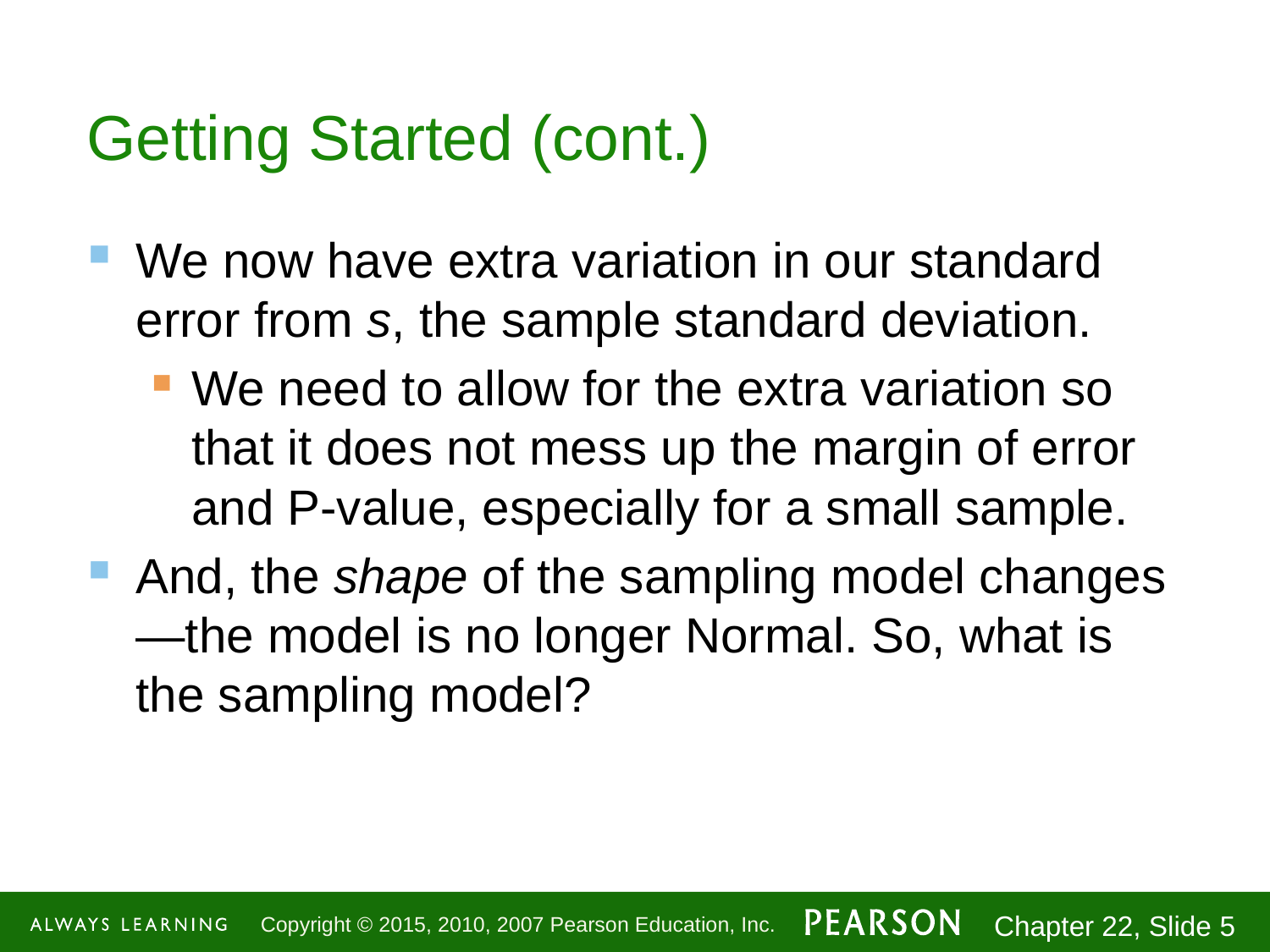

# Getting Started (cont.)
We now have extra variation in our standard error from s, the sample standard deviation.
We need to allow for the extra variation so that it does not mess up the margin of error and P-value, especially for a small sample.
And, the shape of the sampling model changes—the model is no longer Normal. So, what is the sampling model?